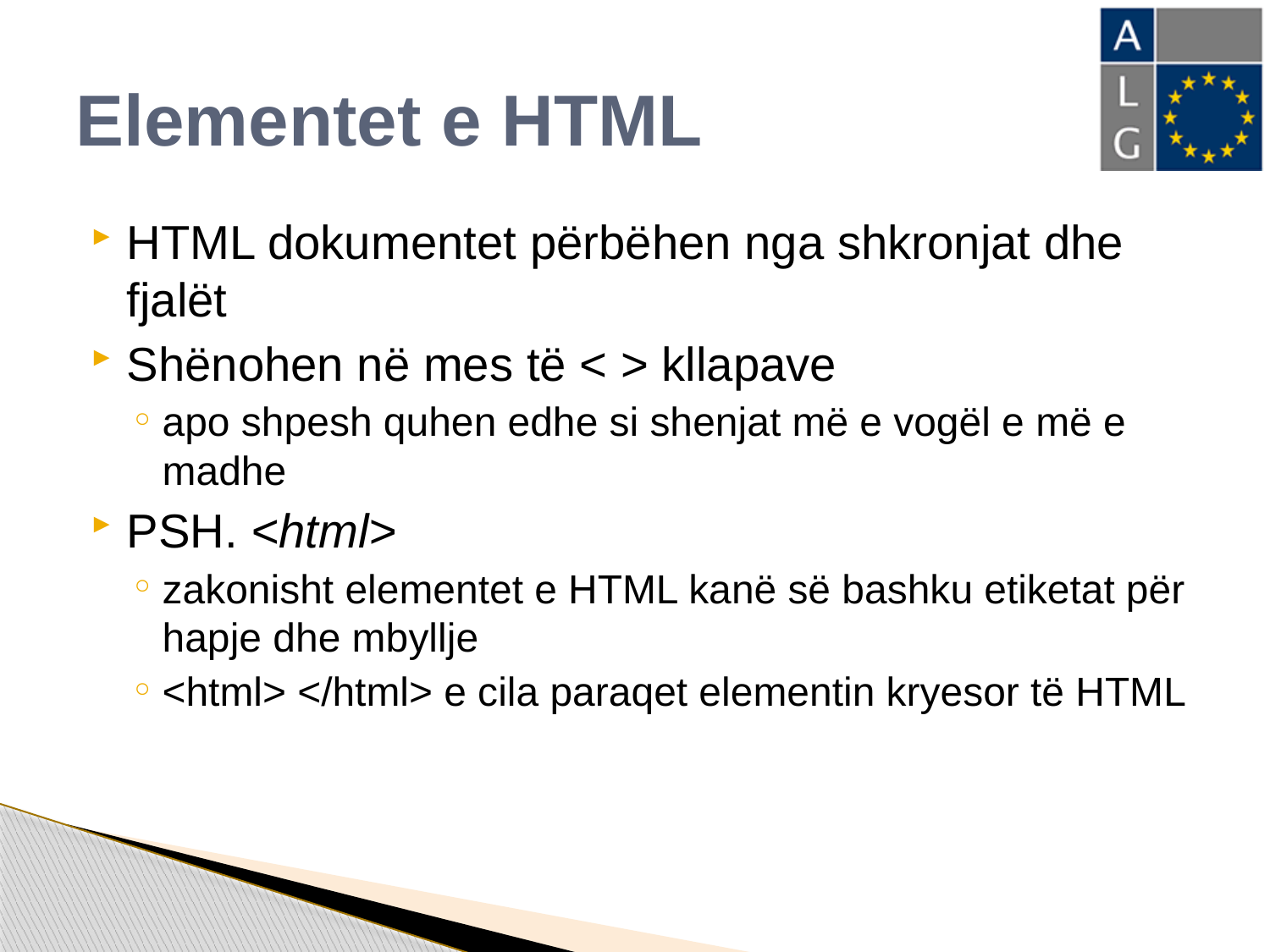

# Elementet e HTML
HTML dokumentet përbëhen nga shkronjat dhe fjalët
Shënohen në mes të < > kllapave
apo shpesh quhen edhe si shenjat më e vogël e më e madhe
PSH. <html>
zakonisht elementet e HTML kanë së bashku etiketat për hapje dhe mbyllje
<html> </html> e cila paraqet elementin kryesor të HTML